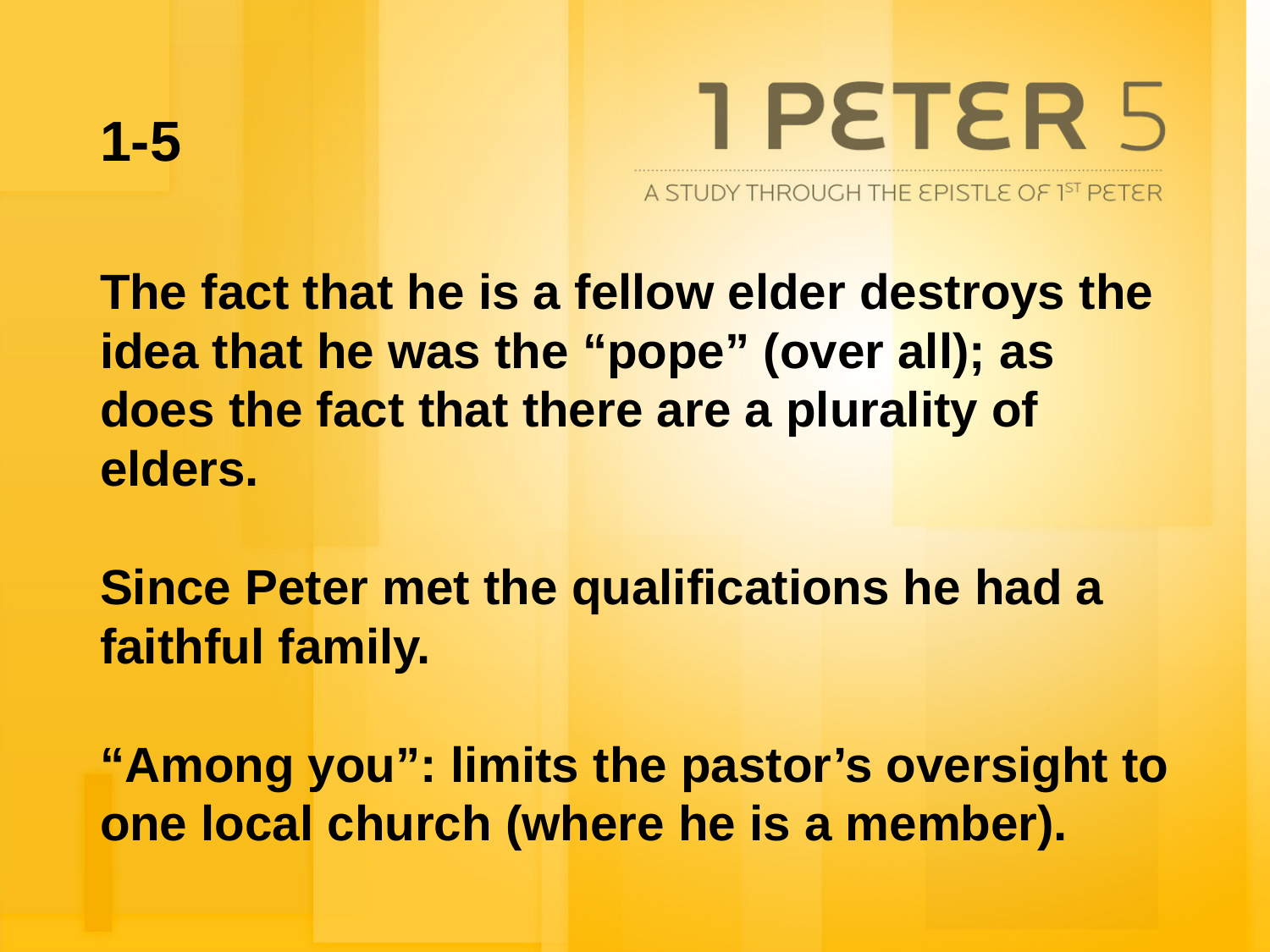

# 1-5
The fact that he is a fellow elder destroys the idea that he was the “pope” (over all); as does the fact that there are a plurality of elders.

Since Peter met the qualifications he had a faithful family.

“Among you”: limits the pastor’s oversight to one local church (where he is a member).